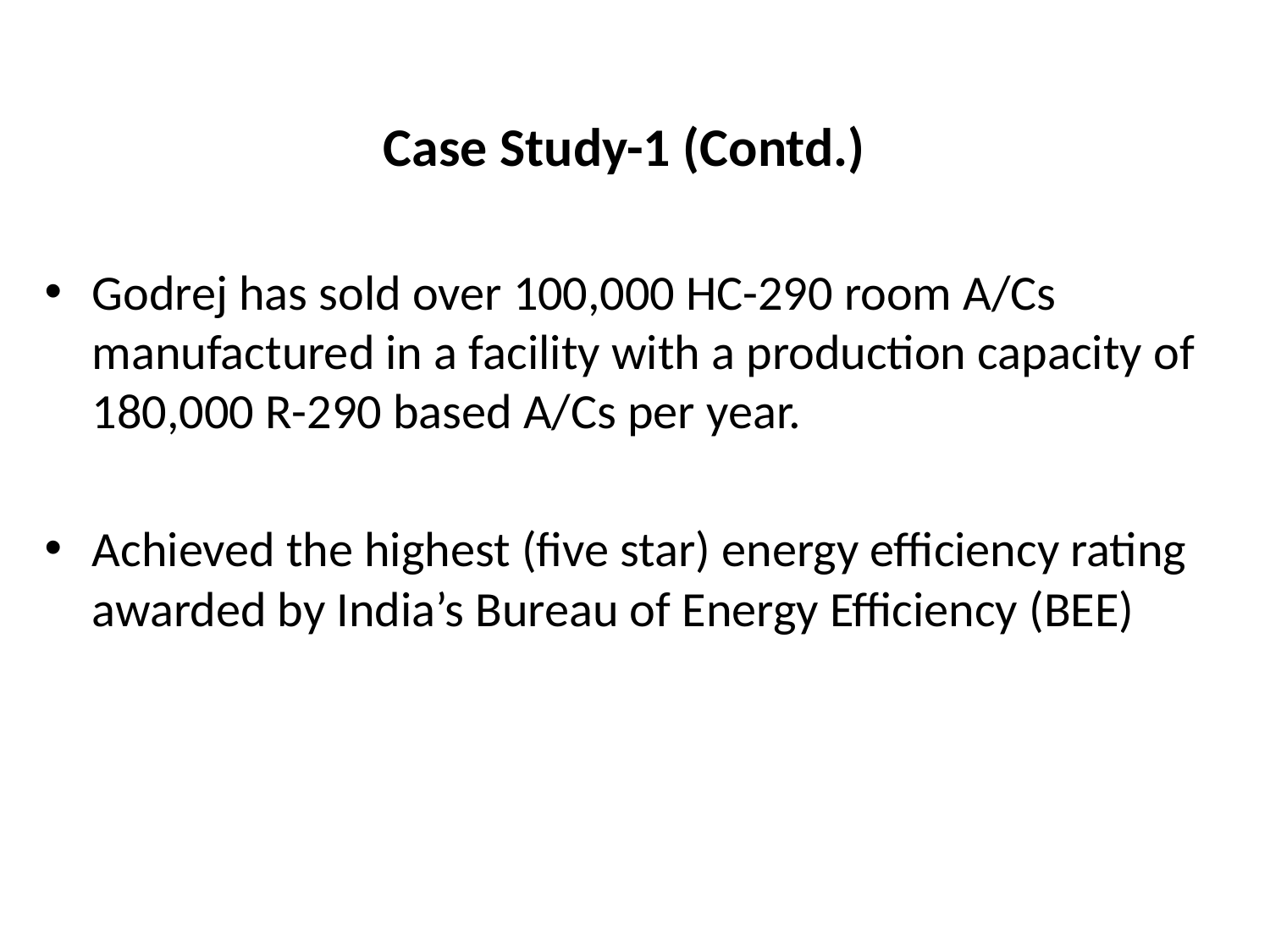

# Case Study-1 (Contd.)

Godrej has sold over 100,000 HC-290 room A/Cs manufactured in a facility with a production capacity of 180,000 R-290 based A/Cs per year.

Achieved the highest (five star) energy efficiency rating awarded by India’s Bureau of Energy Efficiency (BEE)